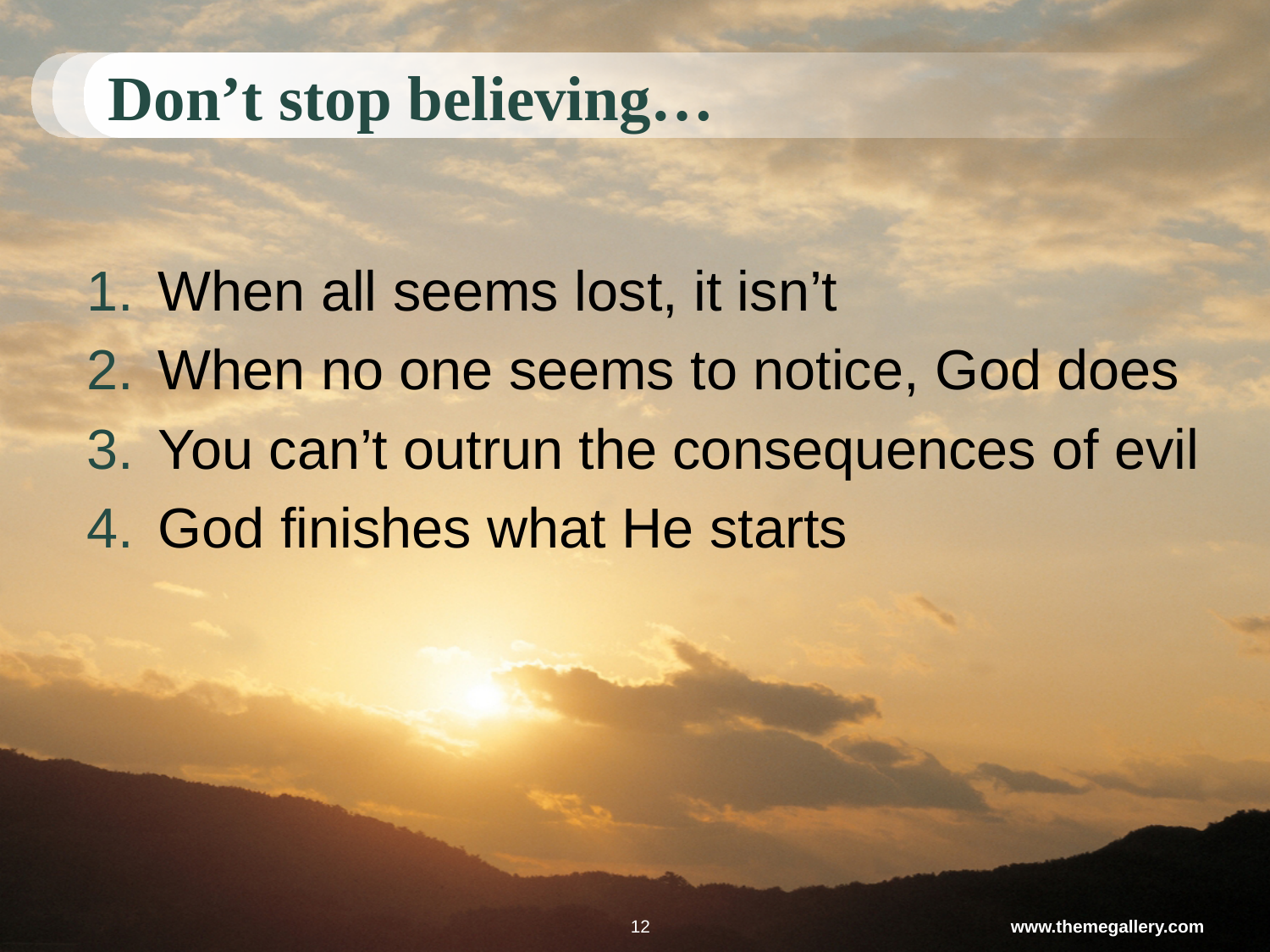

# Don’t stop believing…

When all seems lost, it isn’t
When no one seems to notice, God does
You can’t outrun the consequences of evil
God finishes what He starts
12
www.themegallery.com